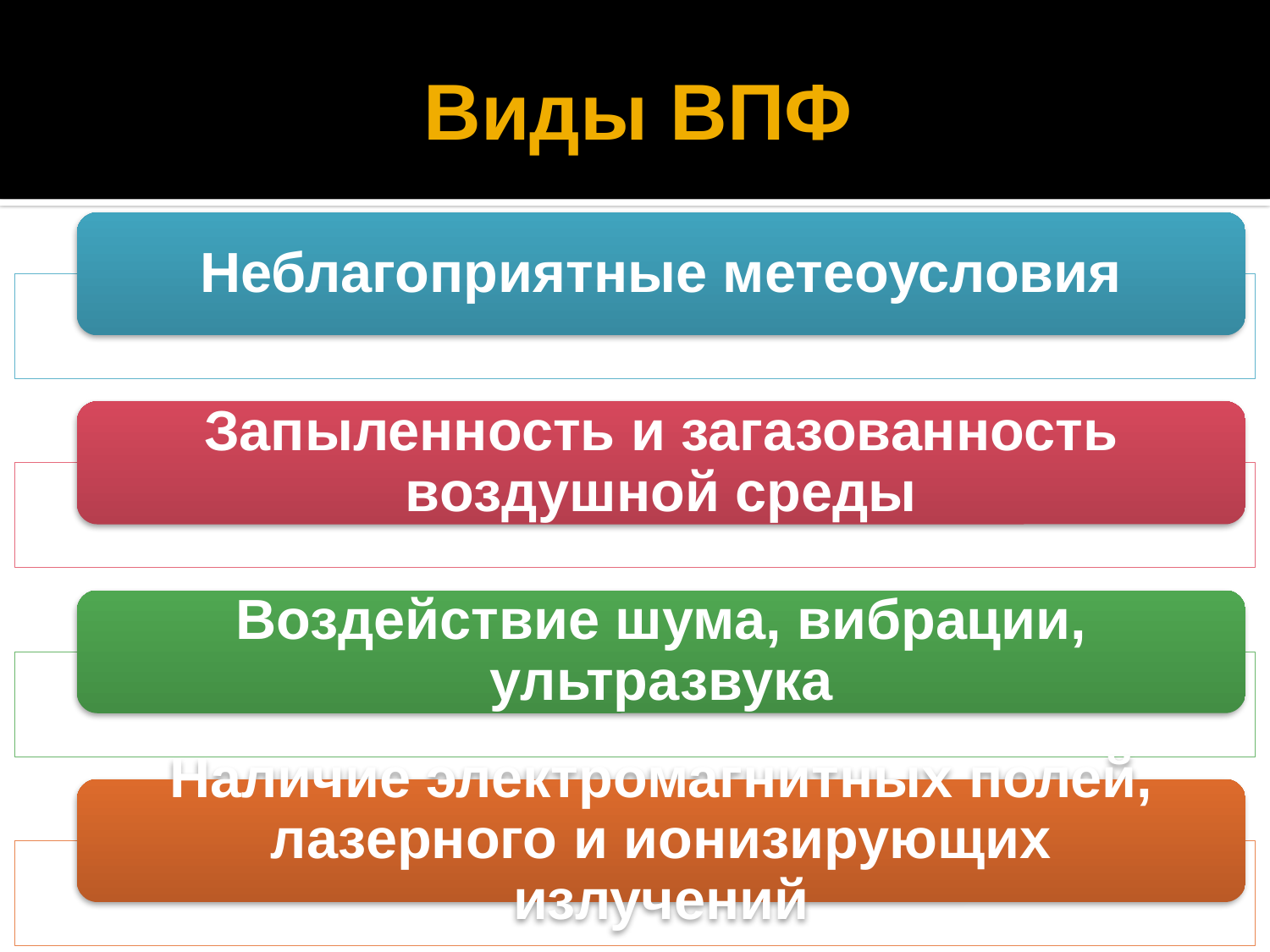

# Виды ВПФ
Неблагоприятные метеоусловия
Запыленность и загазованность воздушной среды
Воздействие шума, вибрации, ультразвука
Наличие электромагнитных полей, лазерного и ионизирующих излучений